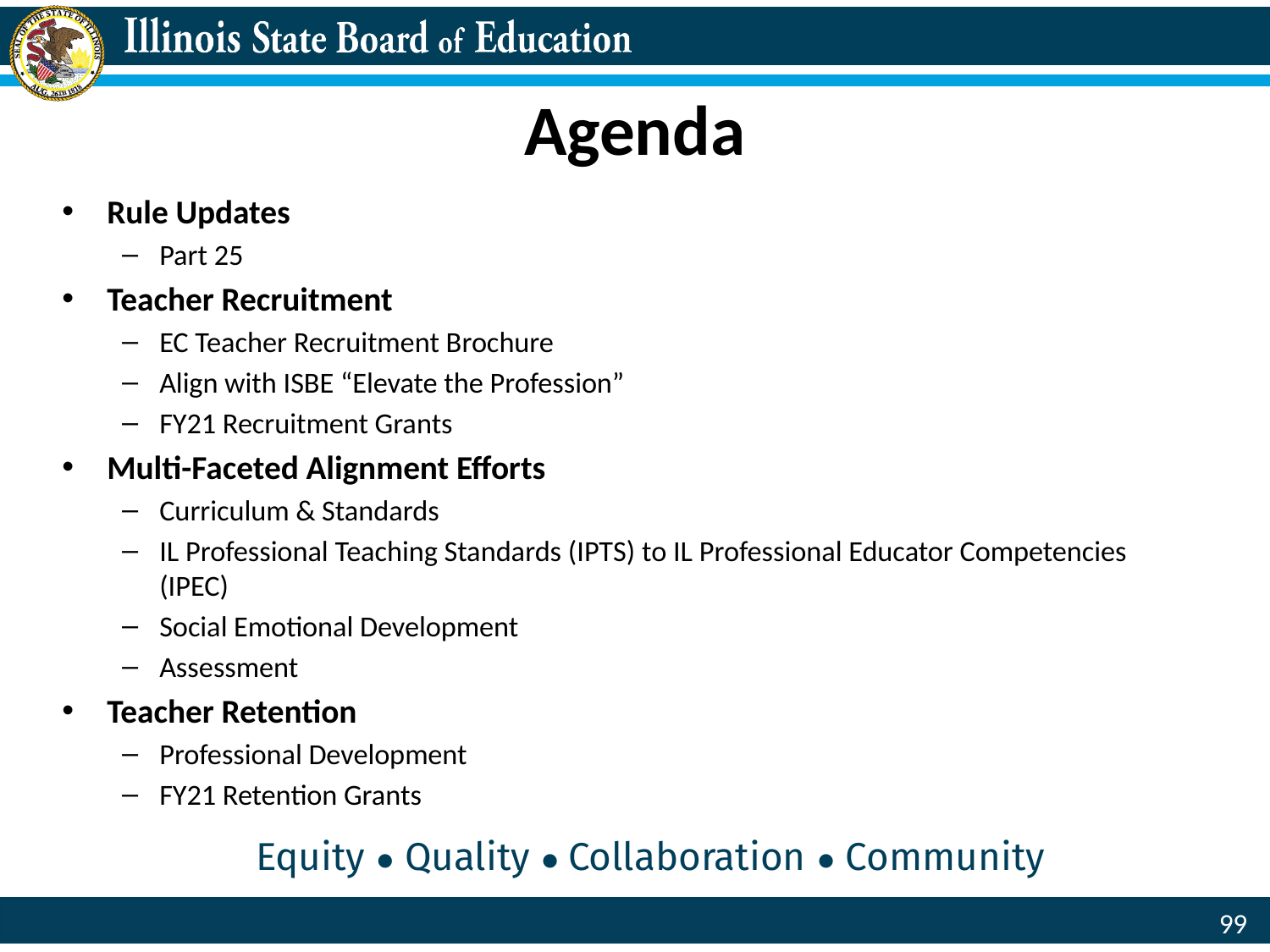

# Agenda
Rule Updates
Part 25
Teacher Recruitment
EC Teacher Recruitment Brochure
Align with ISBE “Elevate the Profession”
FY21 Recruitment Grants
Multi-Faceted Alignment Efforts
Curriculum & Standards
IL Professional Teaching Standards (IPTS) to IL Professional Educator Competencies (IPEC)
Social Emotional Development
Assessment
Teacher Retention
Professional Development
FY21 Retention Grants
Equity ● Quality ● Collaboration ● Community